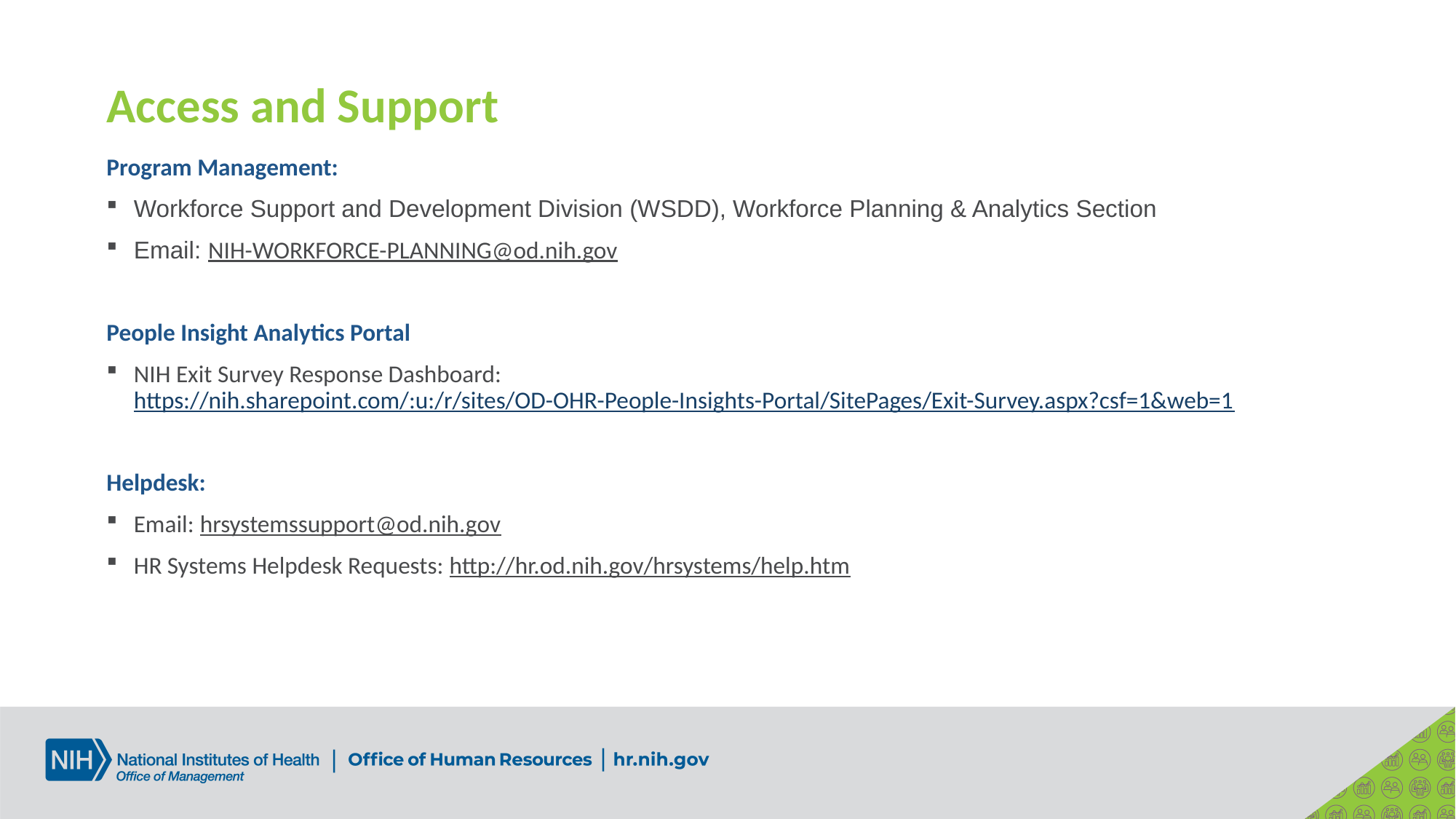

# Access and Support
Program Management:
Workforce Support and Development Division (WSDD), Workforce Planning & Analytics Section
Email: NIH-WORKFORCE-PLANNING@od.nih.gov

People Insight Analytics Portal
NIH Exit Survey Response Dashboard:  https://nih.sharepoint.com/:u:/r/sites/OD-OHR-People-Insights-Portal/SitePages/Exit-Survey.aspx?csf=1&web=1

Helpdesk:
Email: hrsystemssupport@od.nih.gov
HR Systems Helpdesk Requests: http://hr.od.nih.gov/hrsystems/help.htm